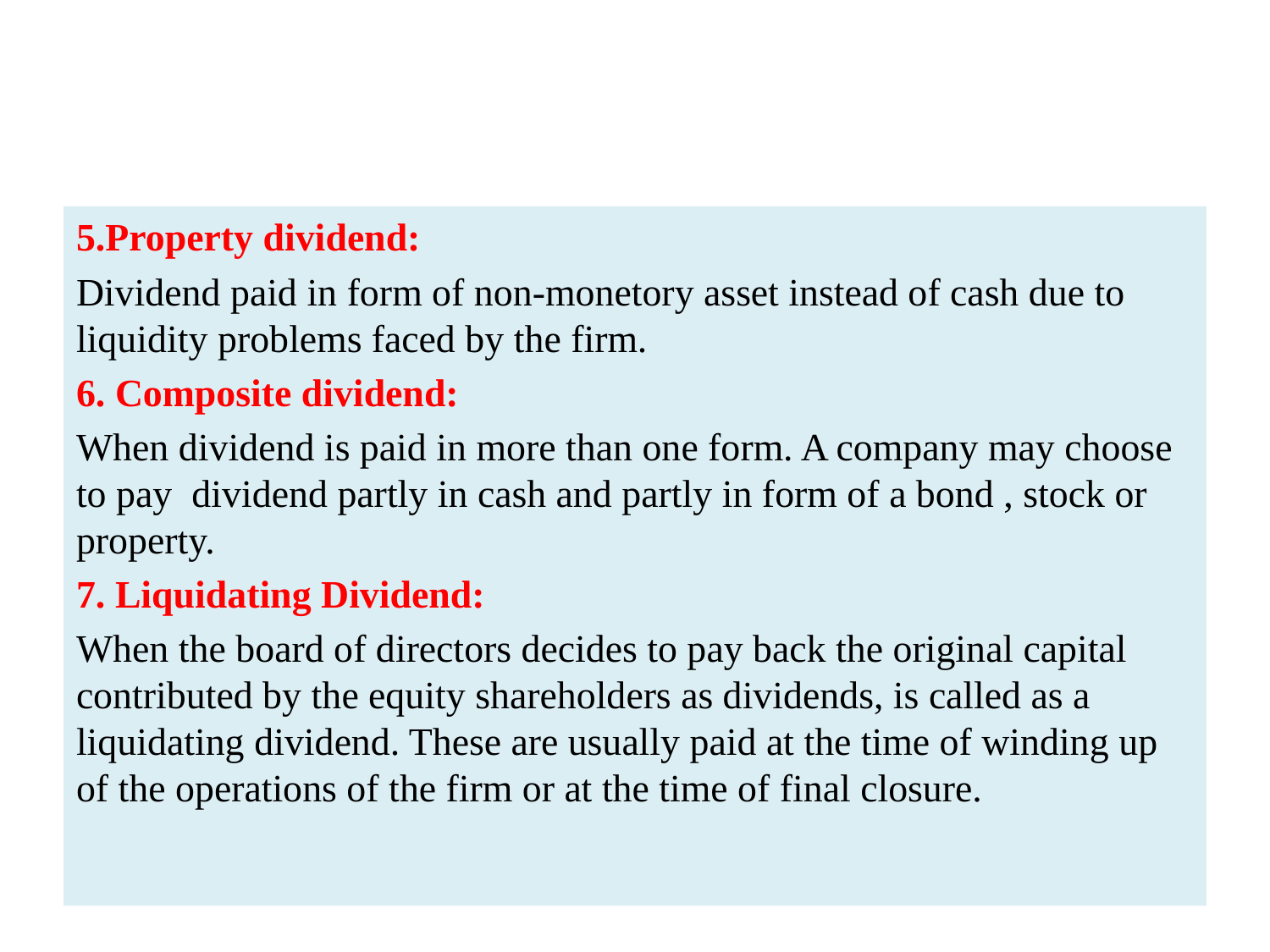

#
5.Property dividend:
Dividend paid in form of non-monetory asset instead of cash due to liquidity problems faced by the firm.
6. Composite dividend:
When dividend is paid in more than one form. A company may choose to pay  dividend partly in cash and partly in form of a bond , stock or property.
7. Liquidating Dividend:
When the board of directors decides to pay back the original capital contributed by the equity shareholders as dividends, is called as a liquidating dividend. These are usually paid at the time of winding up of the operations of the firm or at the time of final closure.